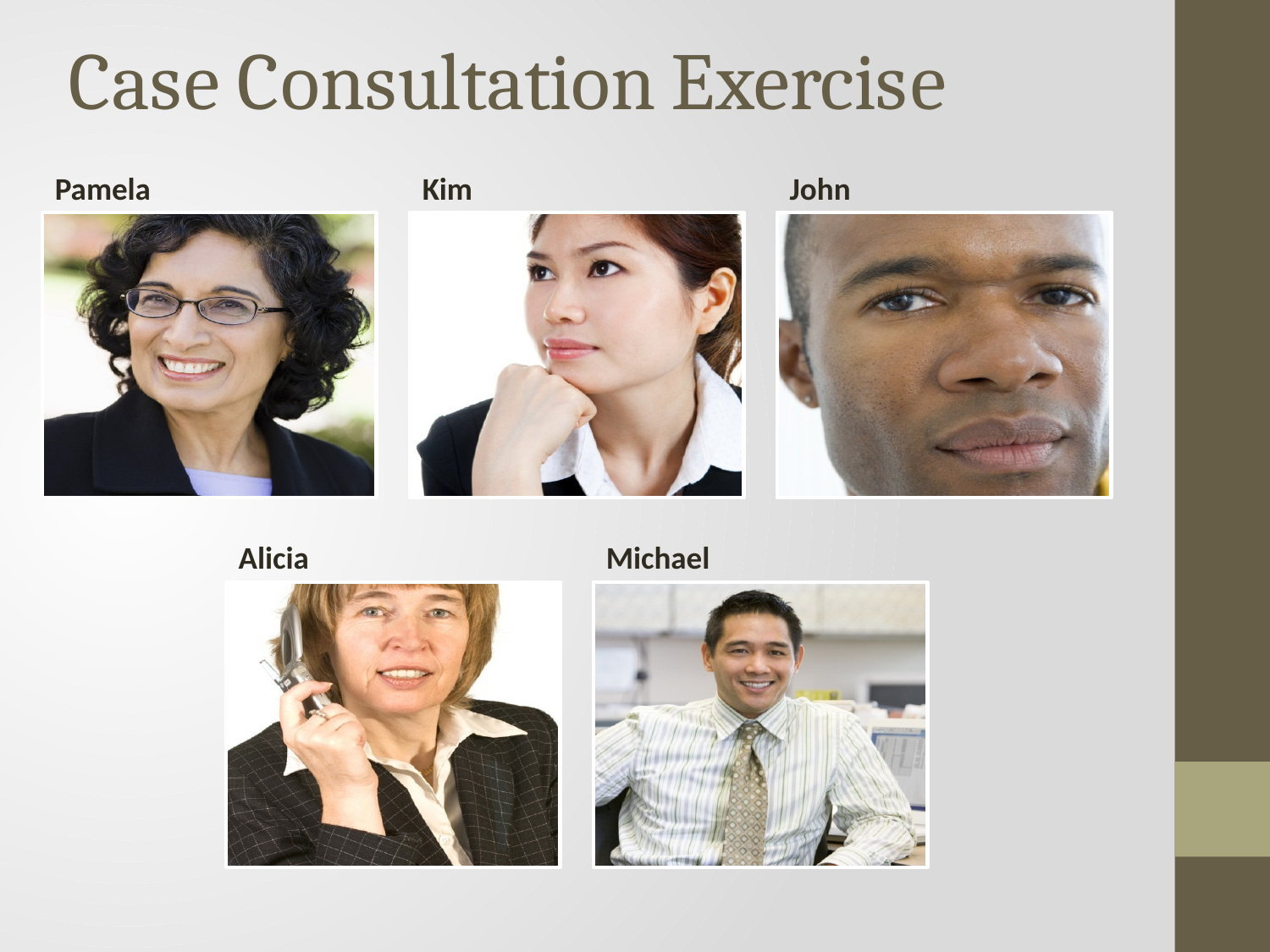

# Case Consultation Exercise
Pamela
Kim
John
Alicia
Michael